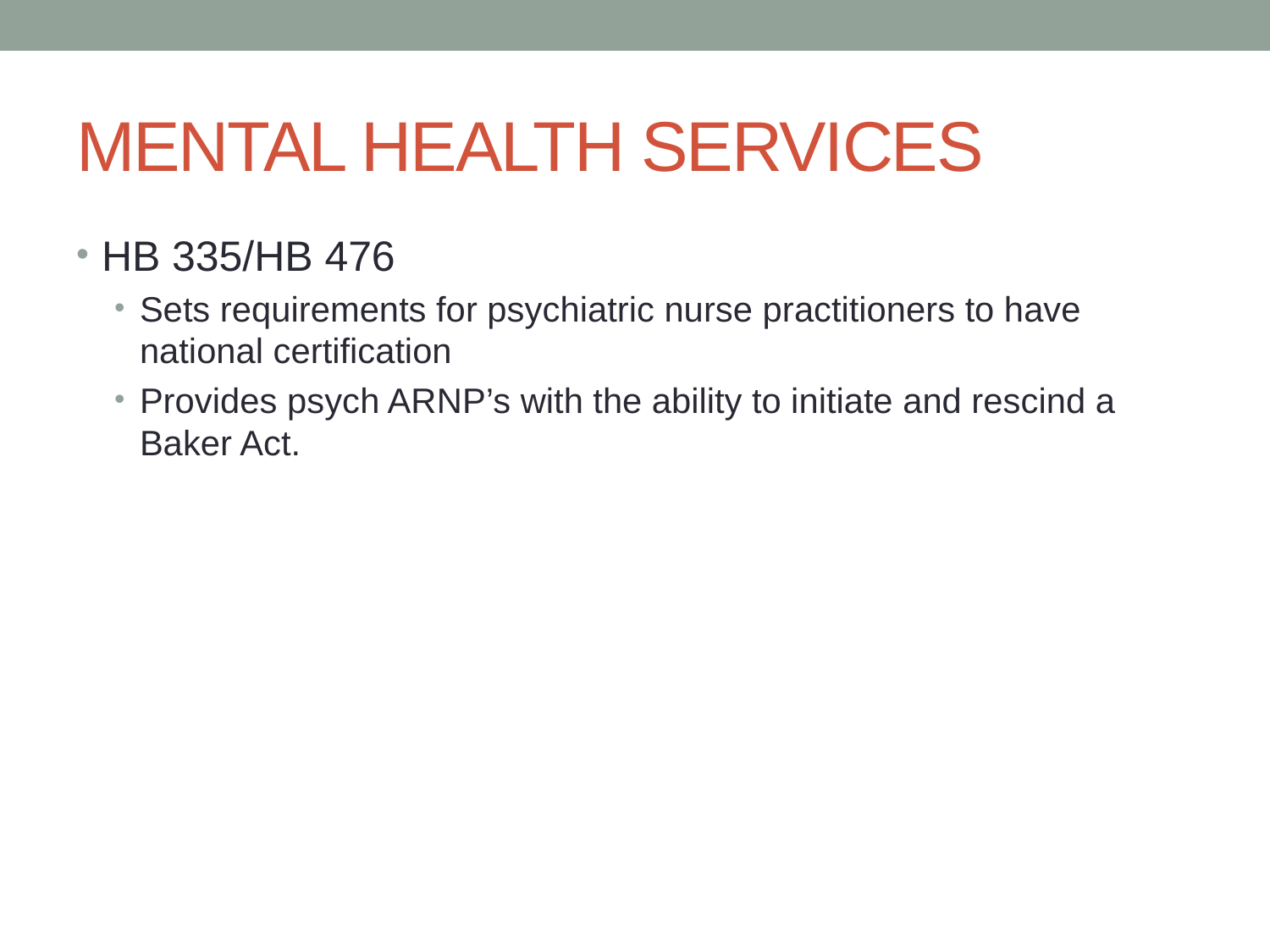

# MENTAL HEALTH SERVICES
HB 335/HB 476
Sets requirements for psychiatric nurse practitioners to have national certification
Provides psych ARNP’s with the ability to initiate and rescind a Baker Act.